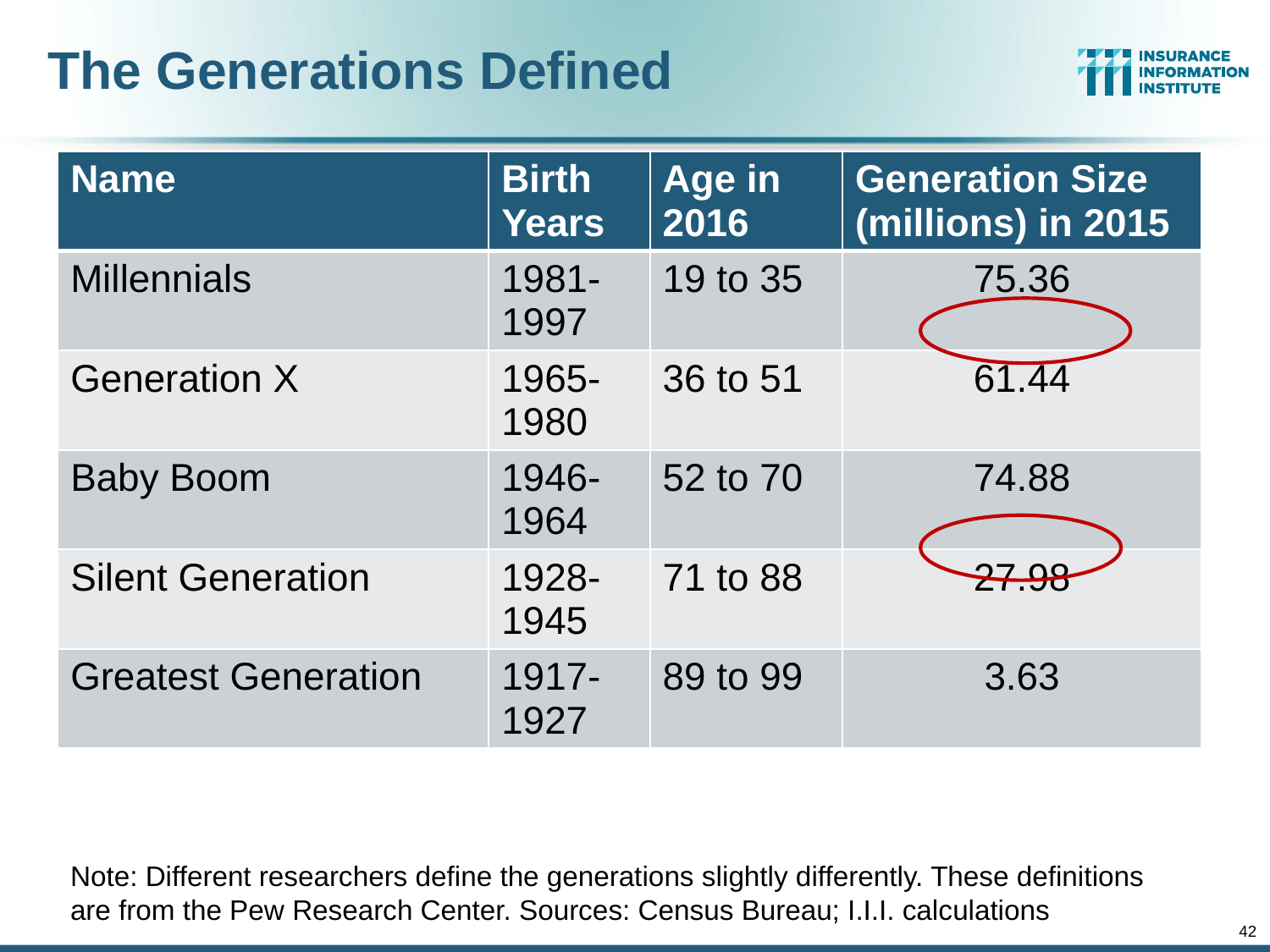

# The Generations Defined
| Name | Birth Years | Age in 2016 | Generation Size (millions) in 2015 |
| --- | --- | --- | --- |
| Millennials | 1981-1997 | 19 to 35 | 75.36 |
| Generation X | 1965-1980 | 36 to 51 | 61.44 |
| Baby Boom | 1946-1964 | 52 to 70 | 74.88 |
| Silent Generation | 1928-1945 | 71 to 88 | 27.98 |
| Greatest Generation | 1917-1927 | 89 to 99 | 3.63 |

Note: Different researchers define the generations slightly differently. These definitions are from the Pew Research Center. Sources: Census Bureau; I.I.I. calculations
42
12/01/09 - 9pm